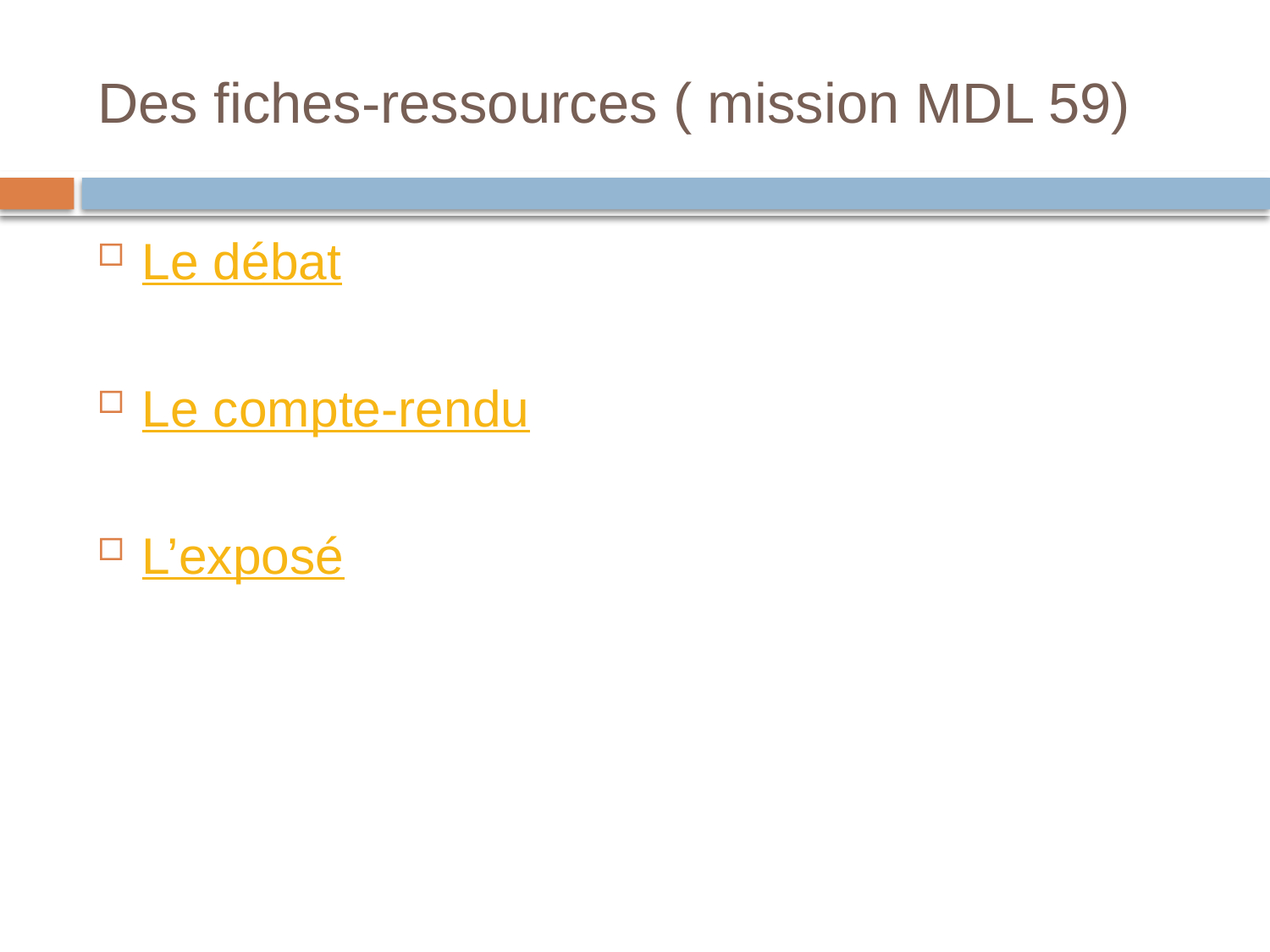

# Des fiches-ressources ( mission MDL 59)
Le débat

Le compte-rendu

L’exposé